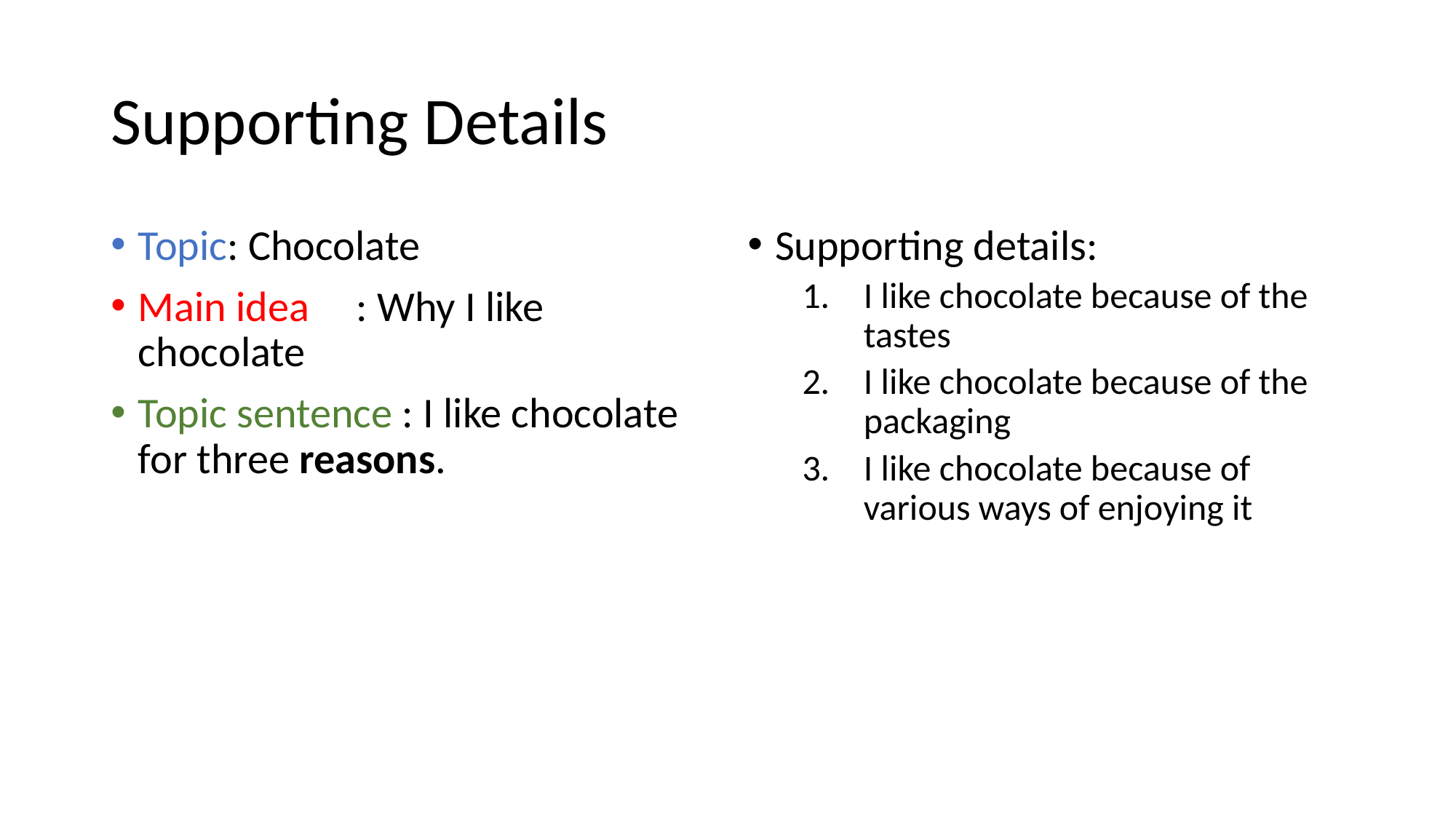

# Supporting Details
Topic: Chocolate
Main idea	: Why I like chocolate
Topic sentence : I like chocolate for three reasons.

Supporting details:
I like chocolate because of the tastes
I like chocolate because of the packaging
I like chocolate because of various ways of enjoying it